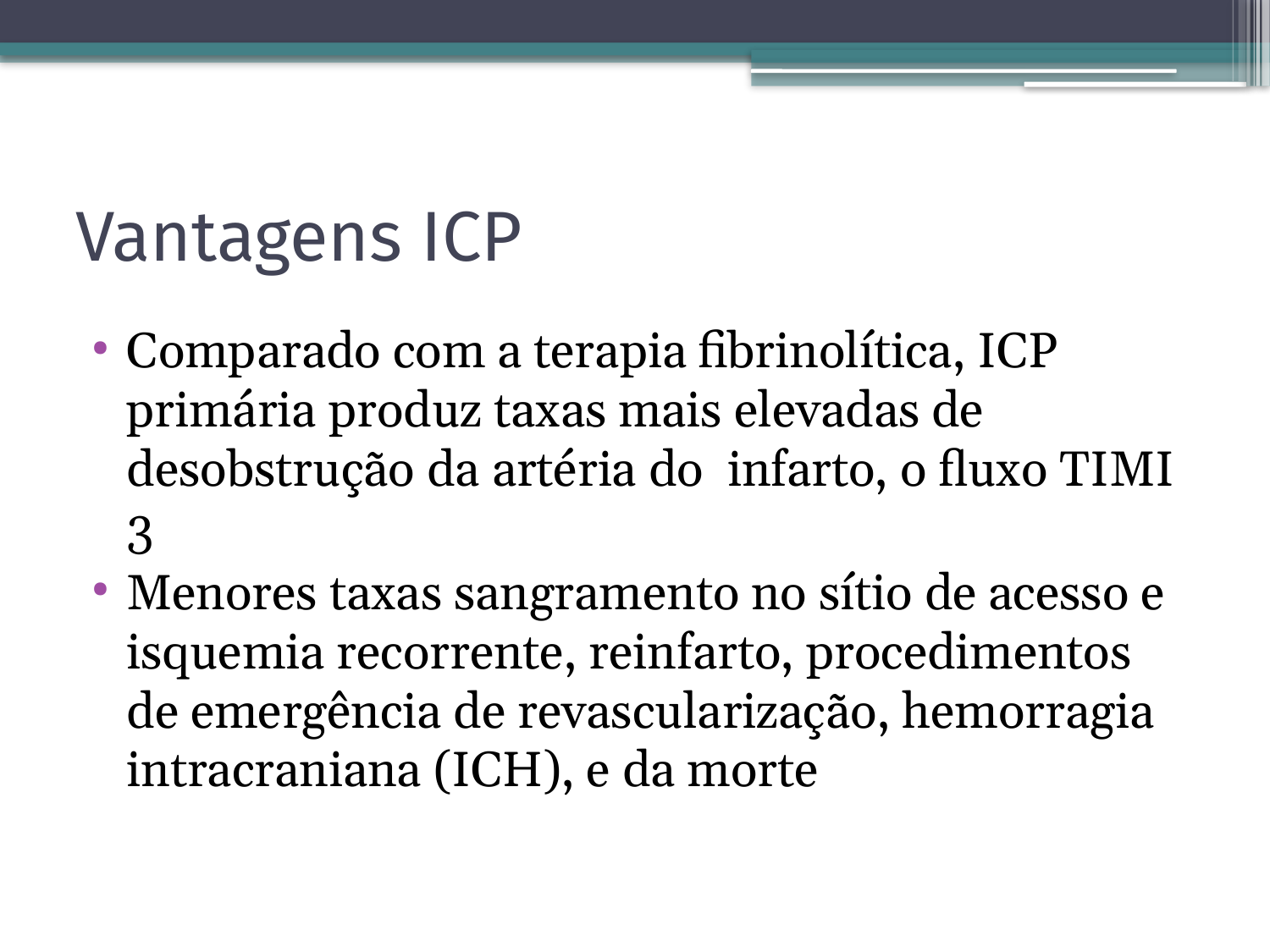

# Vantagens ICP
Comparado com a terapia fibrinolítica, ICP primária produz taxas mais elevadas de desobstrução da artéria do  infarto, o fluxo TIMI 3
Menores taxas sangramento no sítio de acesso e isquemia recorrente, reinfarto, procedimentos de emergência de revascularização, hemorragia intracraniana (ICH), e da morte